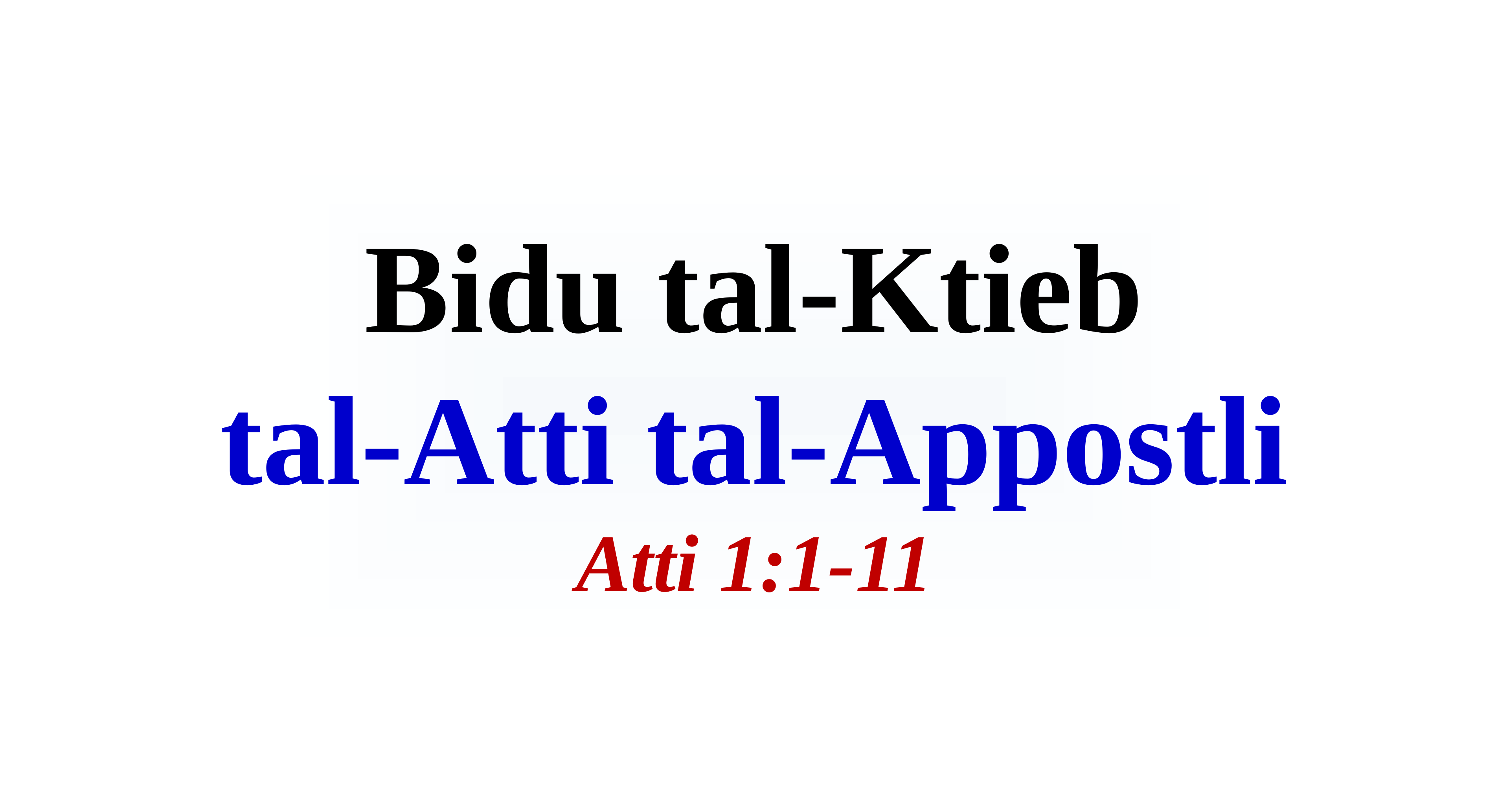

# Bidu tal-Ktieb tal-Atti tal-Appostli Atti 1:1-11